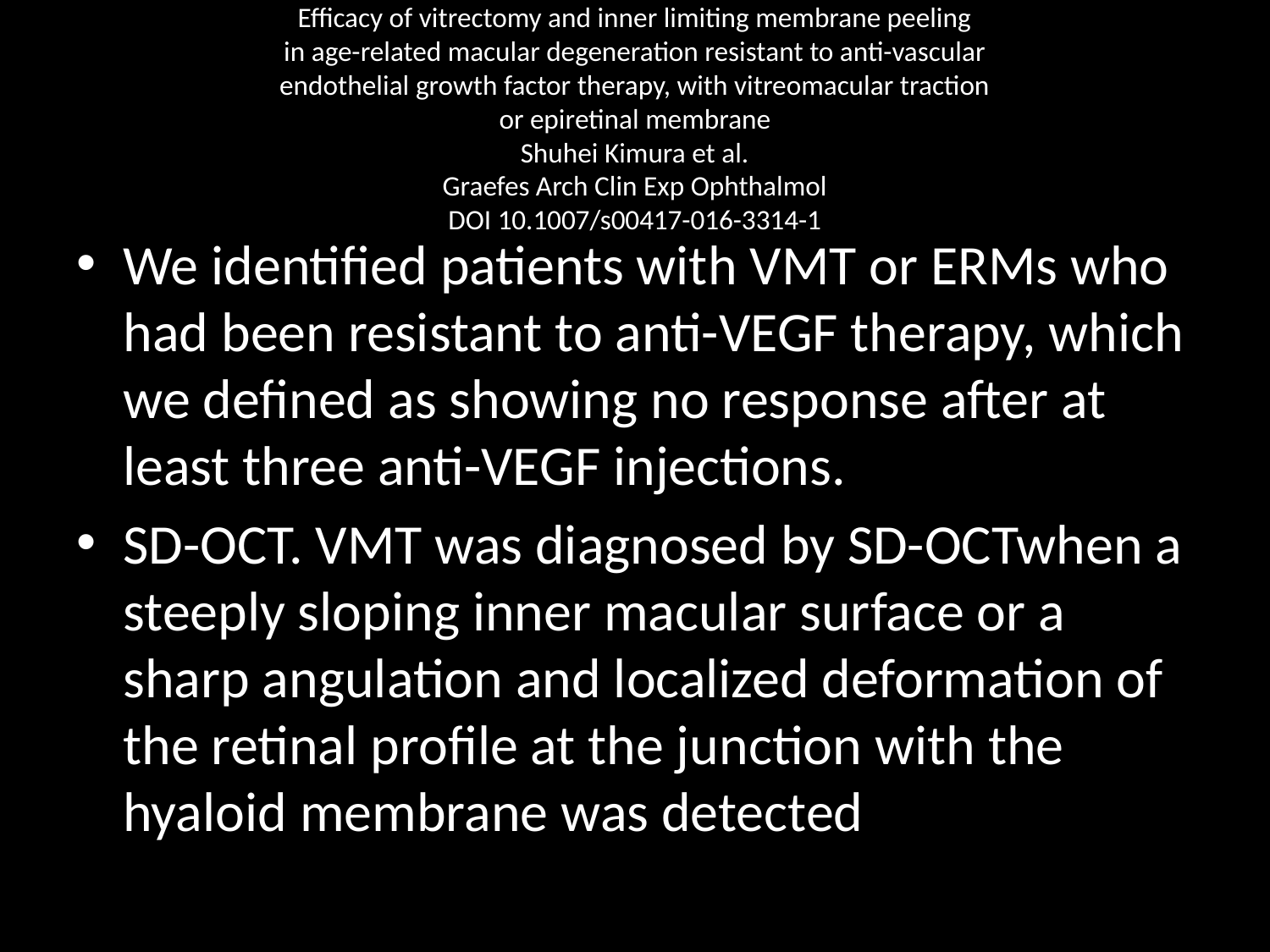

# Efficacy of vitrectomy and inner limiting membrane peeling in age-related macular degeneration resistant to anti-vascular endothelial growth factor therapy, with vitreomacular traction or epiretinal membrane Shuhei Kimura et al. Graefes Arch Clin Exp Ophthalmol DOI 10.1007/s00417-016-3314-1
We identified patients with VMT or ERMs who had been resistant to anti-VEGF therapy, which we defined as showing no response after at least three anti-VEGF injections.
SD-OCT. VMT was diagnosed by SD-OCTwhen a steeply sloping inner macular surface or a sharp angulation and localized deformation of the retinal profile at the junction with the hyaloid membrane was detected